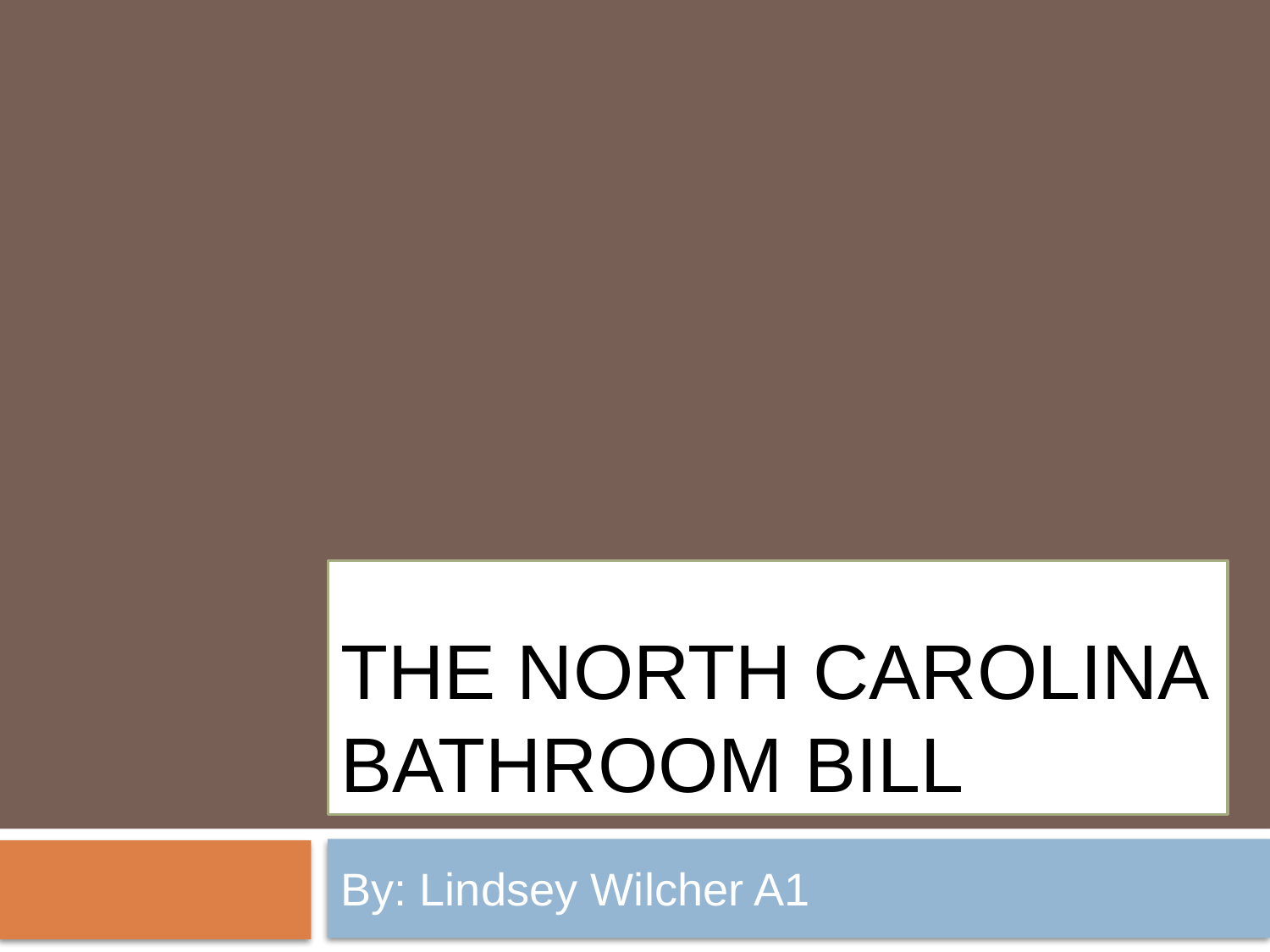

# The north Carolina bathroom bill
By: Lindsey Wilcher A1